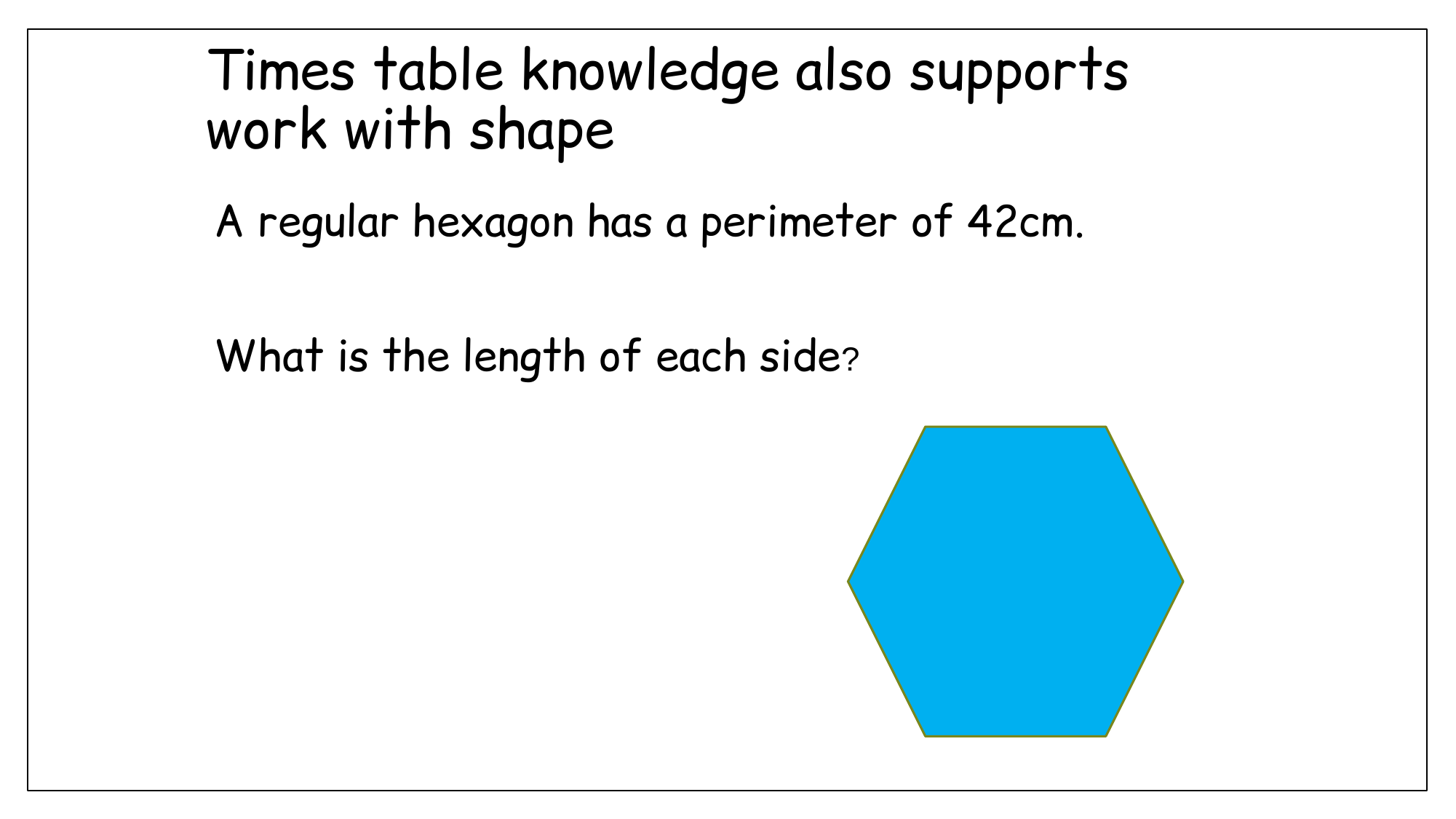

# Times table knowledge also supports work with shape
A regular hexagon has a perimeter of 42cm.

What is the length of each side?